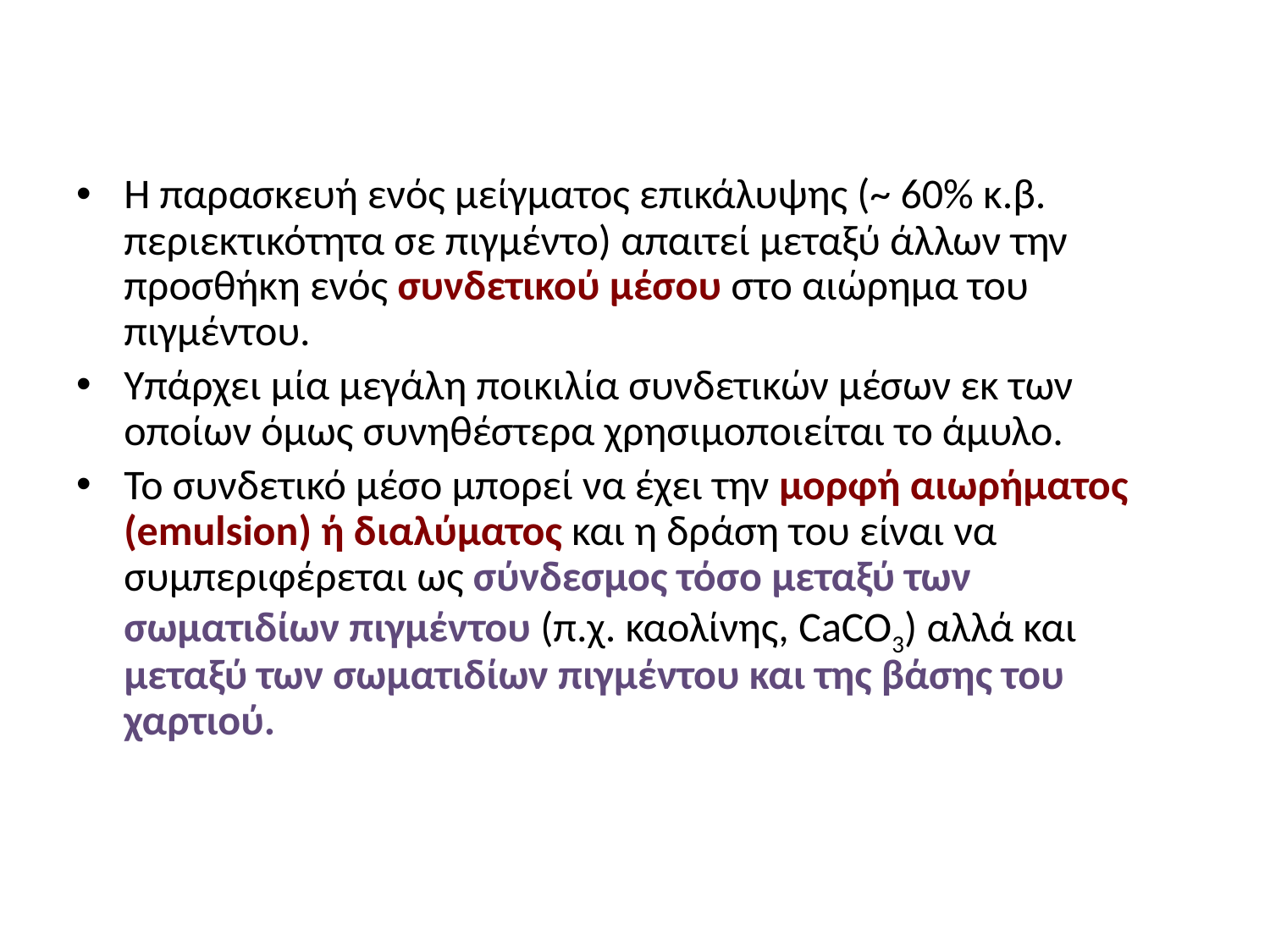

#
Η παρασκευή ενός μείγματος επικάλυψης (~ 60% κ.β. περιεκτικότητα σε πιγμέντο) απαιτεί μεταξύ άλλων την προσθήκη ενός συνδετικού μέσου στο αιώρημα του πιγμέντου.
Υπάρχει μία μεγάλη ποικιλία συνδετικών μέσων εκ των οποίων όμως συνηθέστερα χρησιμοποιείται το άμυλο.
Το συνδετικό μέσο μπορεί να έχει την μορφή αιωρήματος (emulsion) ή διαλύματος και η δράση του είναι να συμπεριφέρεται ως σύνδεσμος τόσο μεταξύ των σωματιδίων πιγμέντου (π.χ. καολίνης, CaCO3) αλλά και μεταξύ των σωματιδίων πιγμέντου και της βάσης του χαρτιού.